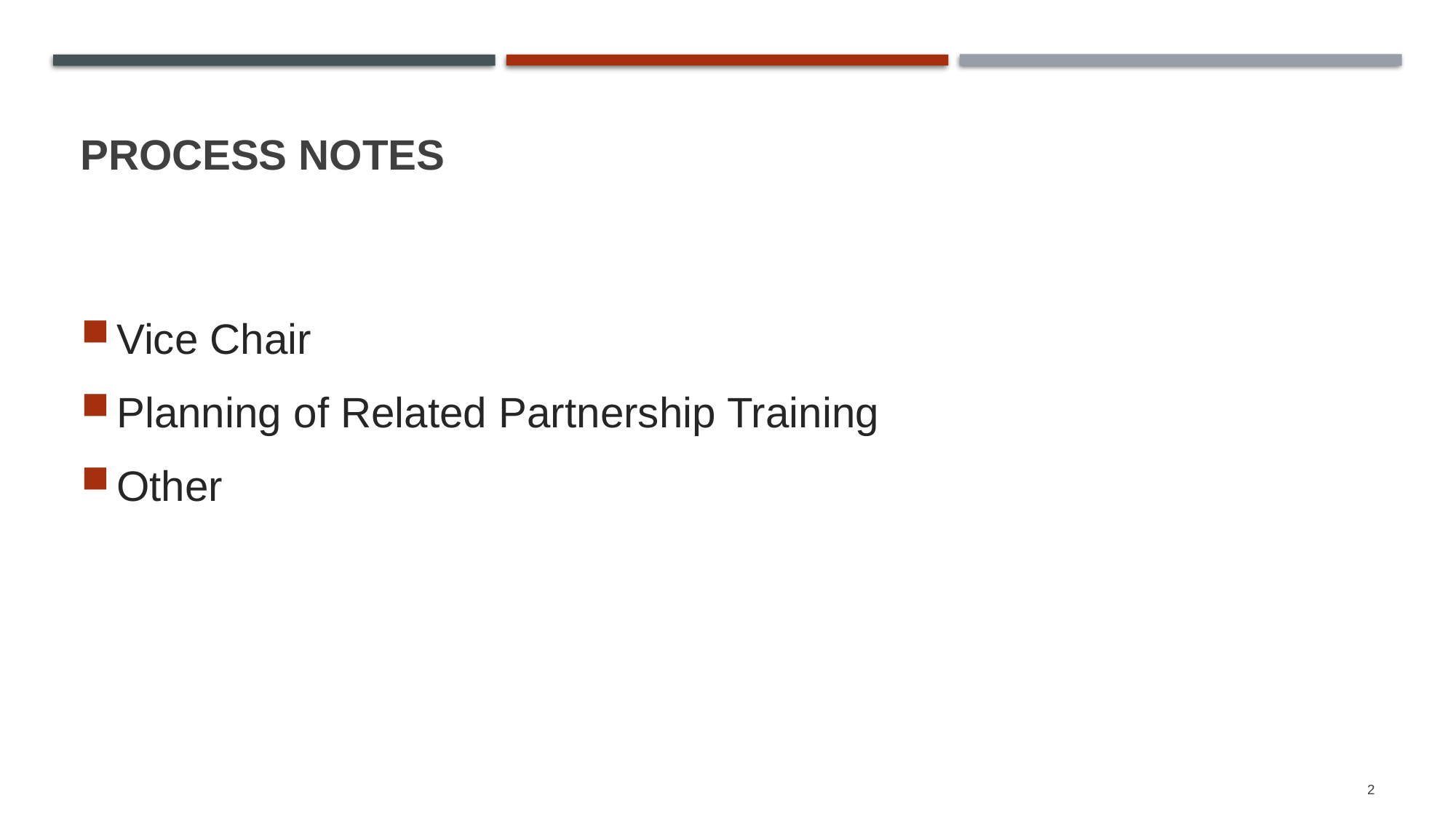

# Process Notes
Vice Chair
Planning of Related Partnership Training
Other

2